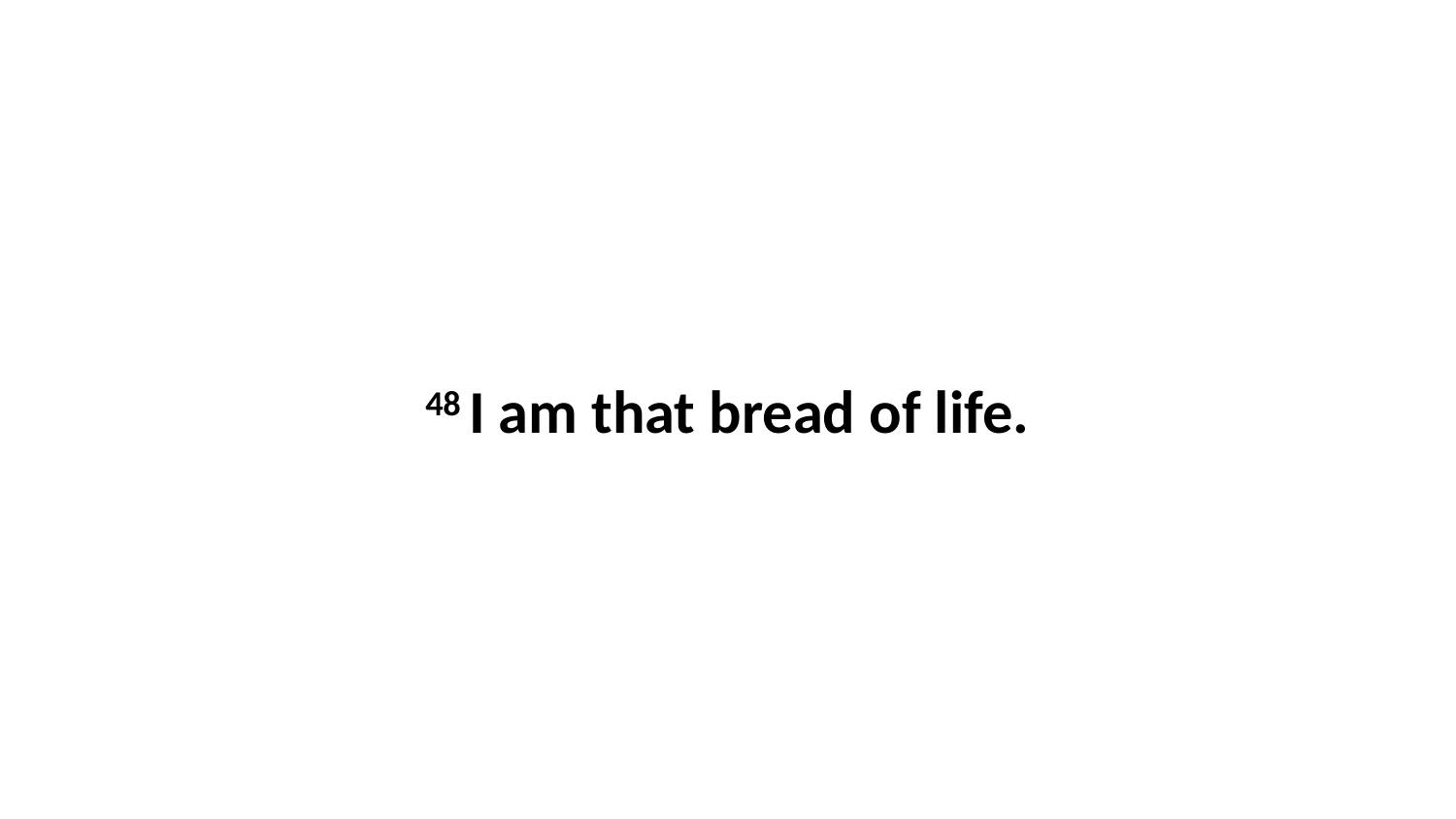

48 I am that bread of life.